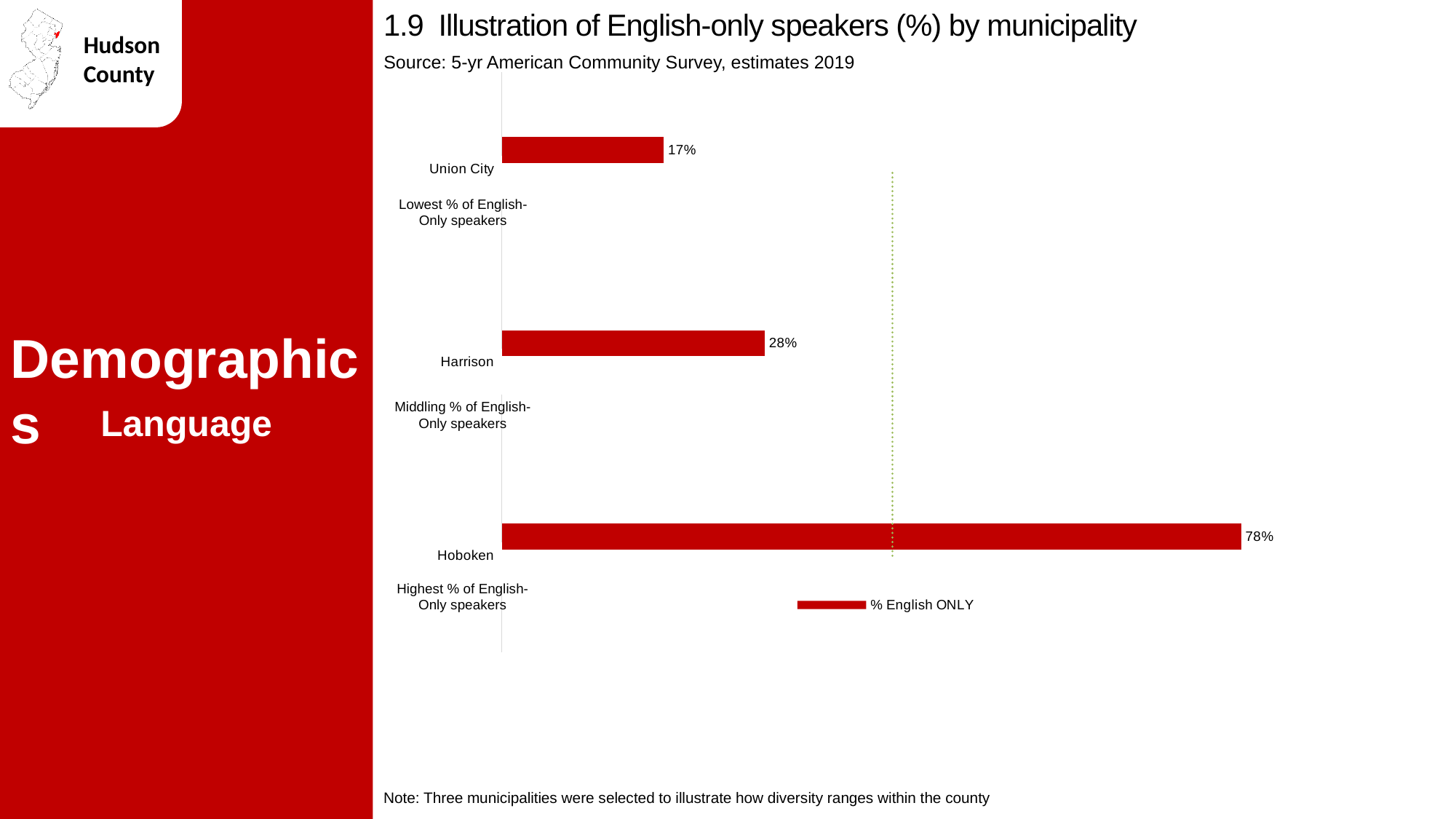

1.9  Illustration of English-only speakers (%) by municipality
Source: 5-yr American Community Survey, estimates 2019

### Chart

| Category | NJ avg 68% | Hudson avg.  41.0% | % English ONLY |
|---|---|---|---|
| Hoboken  | 0.678 | 0.41 | 0.776 |
| Harrison  | 0.678 | 0.41 | 0.276 |
| Union City  | 0.678 | 0.41 | 0.17 |
Lowest % of English-Only speakers
Demographics
Middling % of English-Only speakers
Language
Highest % of English-Only speakers
Note: Three municipalities were selected to illustrate how diversity ranges within the county